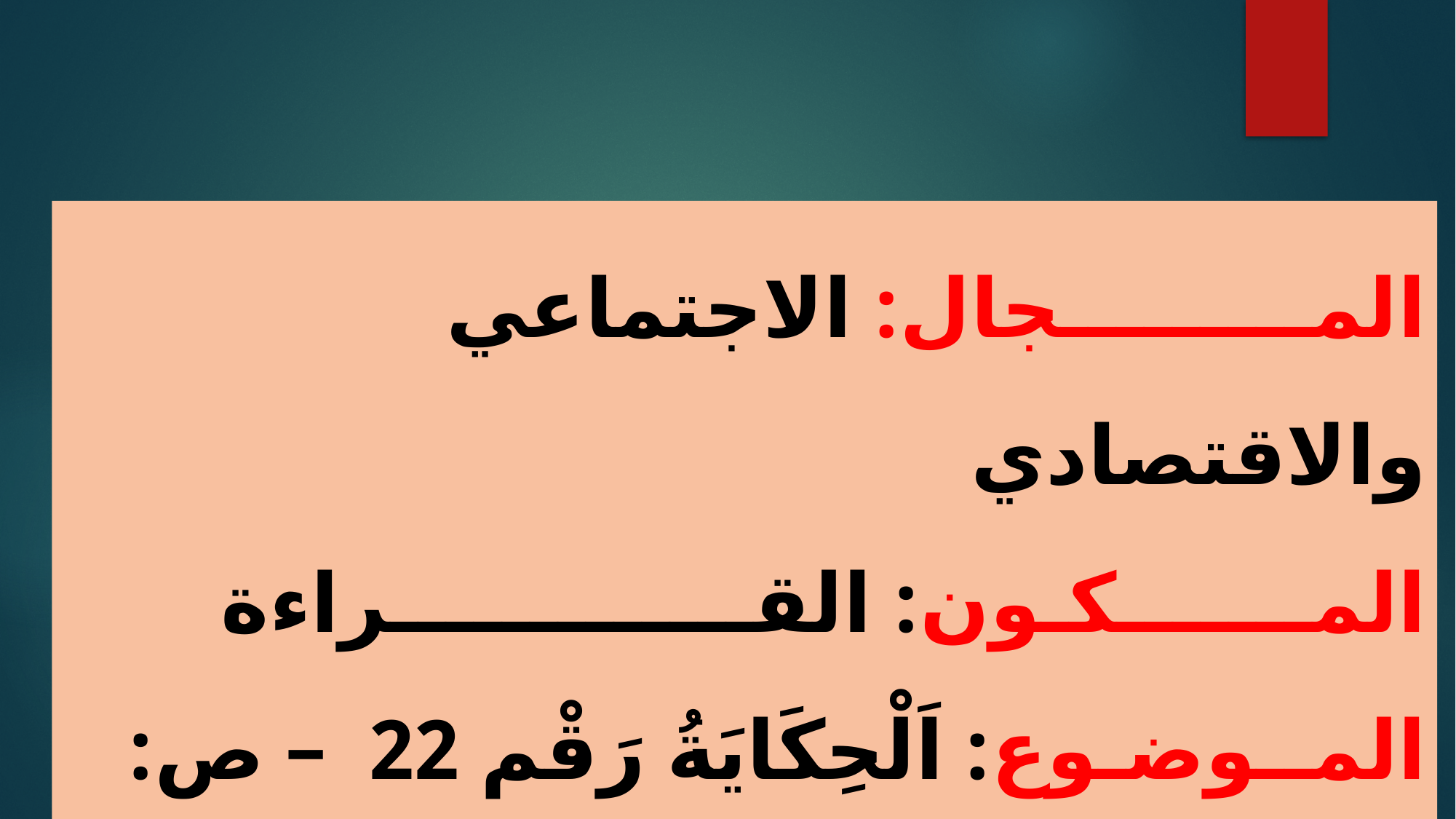

المـــــــــجال: الاجتماعي والاقتصادي
المـــــــكـون: القـــــــــــــراءة
المــوضـوع: اَلْحِكَايَةُ رَقْم 22  – ص: 144